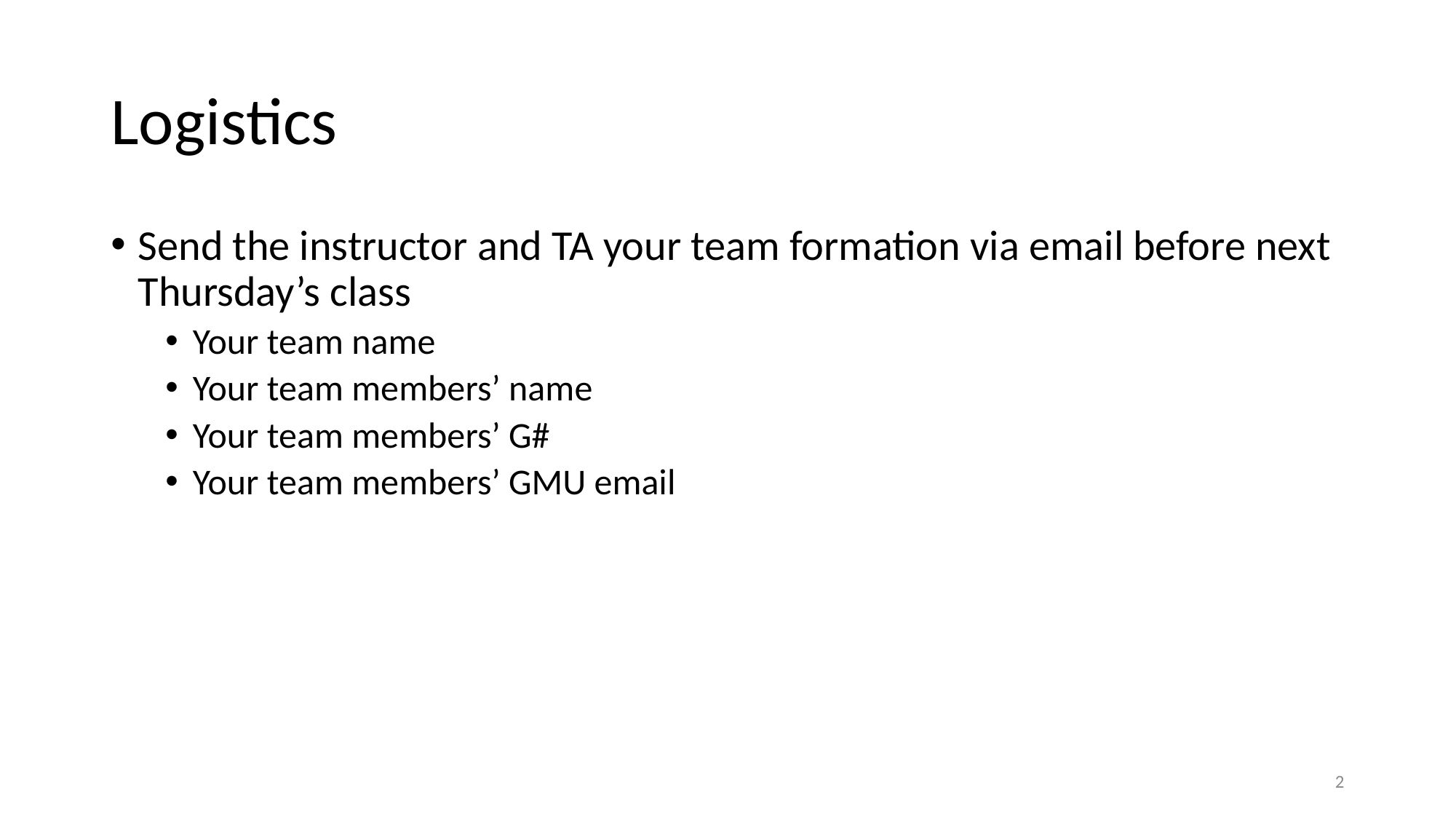

# Logistics
Send the instructor and TA your team formation via email before next Thursday’s class
Your team name
Your team members’ name
Your team members’ G#
Your team members’ GMU email
2